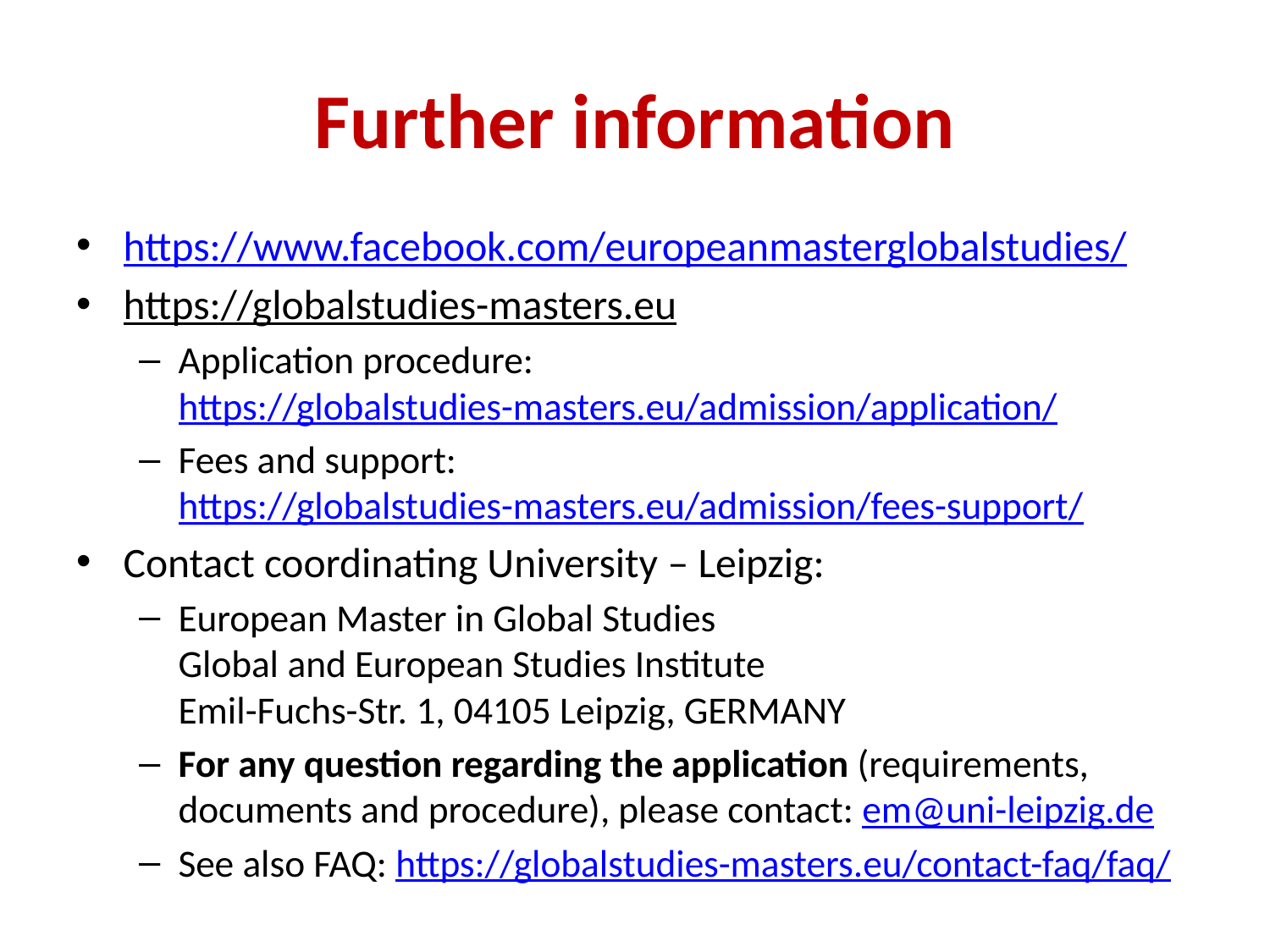

# Further information
https://www.facebook.com/europeanmasterglobalstudies/
https://globalstudies-masters.eu
Application procedure: https://globalstudies-masters.eu/admission/application/
Fees and support: https://globalstudies-masters.eu/admission/fees-support/
Contact coordinating University – Leipzig:
European Master in Global Studies
Global and European Studies Institute
Emil-Fuchs-Str. 1, 04105 Leipzig, GERMANY
For any question regarding the application (requirements, documents and procedure), please contact: em@uni-leipzig.de
See also FAQ: https://globalstudies-masters.eu/contact-faq/faq/